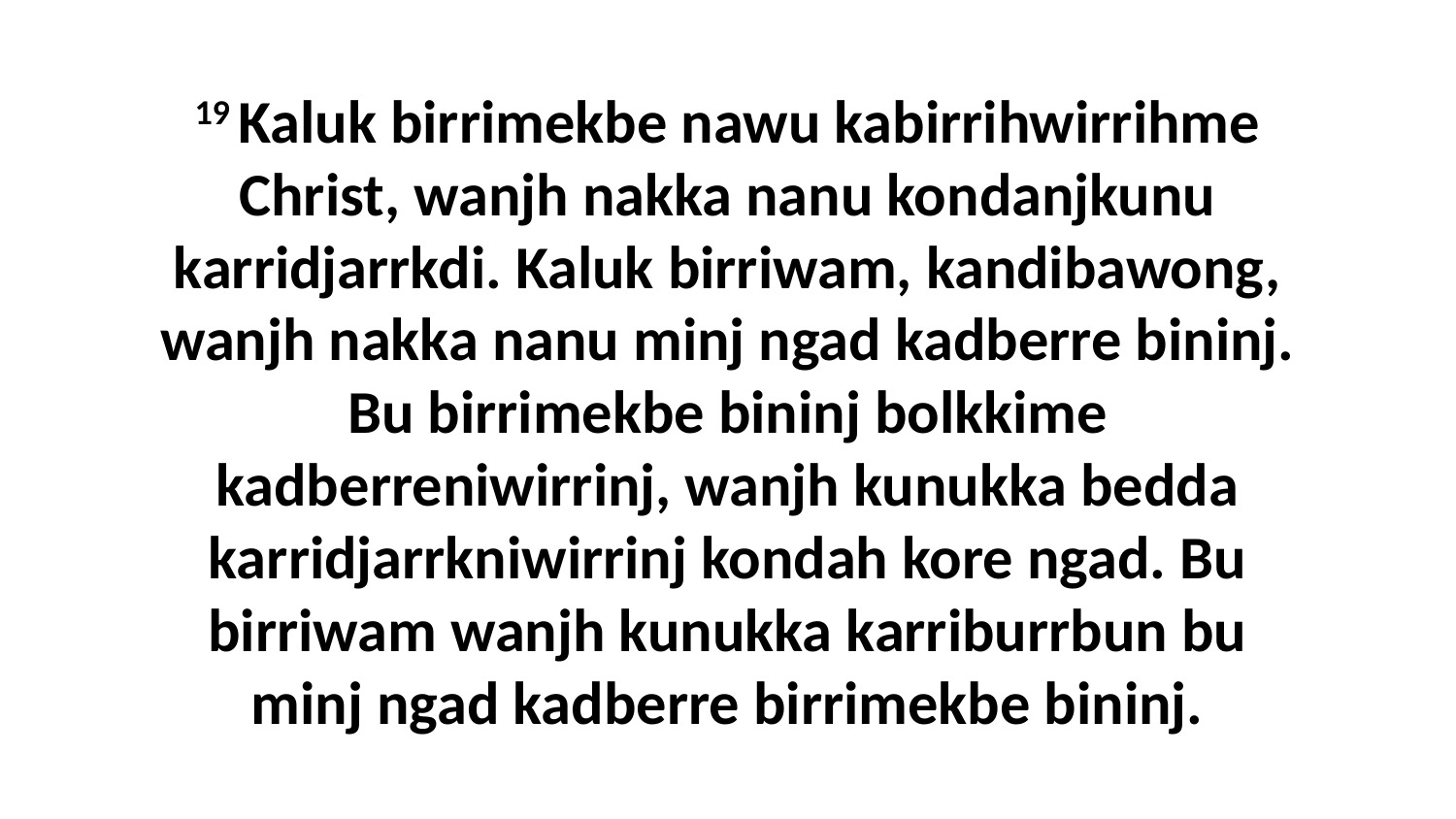

19 Kaluk birrimekbe nawu kabirrihwirrihme Christ, wanjh nakka nanu kondanjkunu karridjarrkdi. Kaluk birriwam, kandibawong, wanjh nakka nanu minj ngad kadberre bininj. Bu birrimekbe bininj bolkkime kadberreniwirrinj, wanjh kunukka bedda karridjarrkniwirrinj kondah kore ngad. Bu birriwam wanjh kunukka karriburrbun bu minj ngad kadberre birrimekbe bininj.